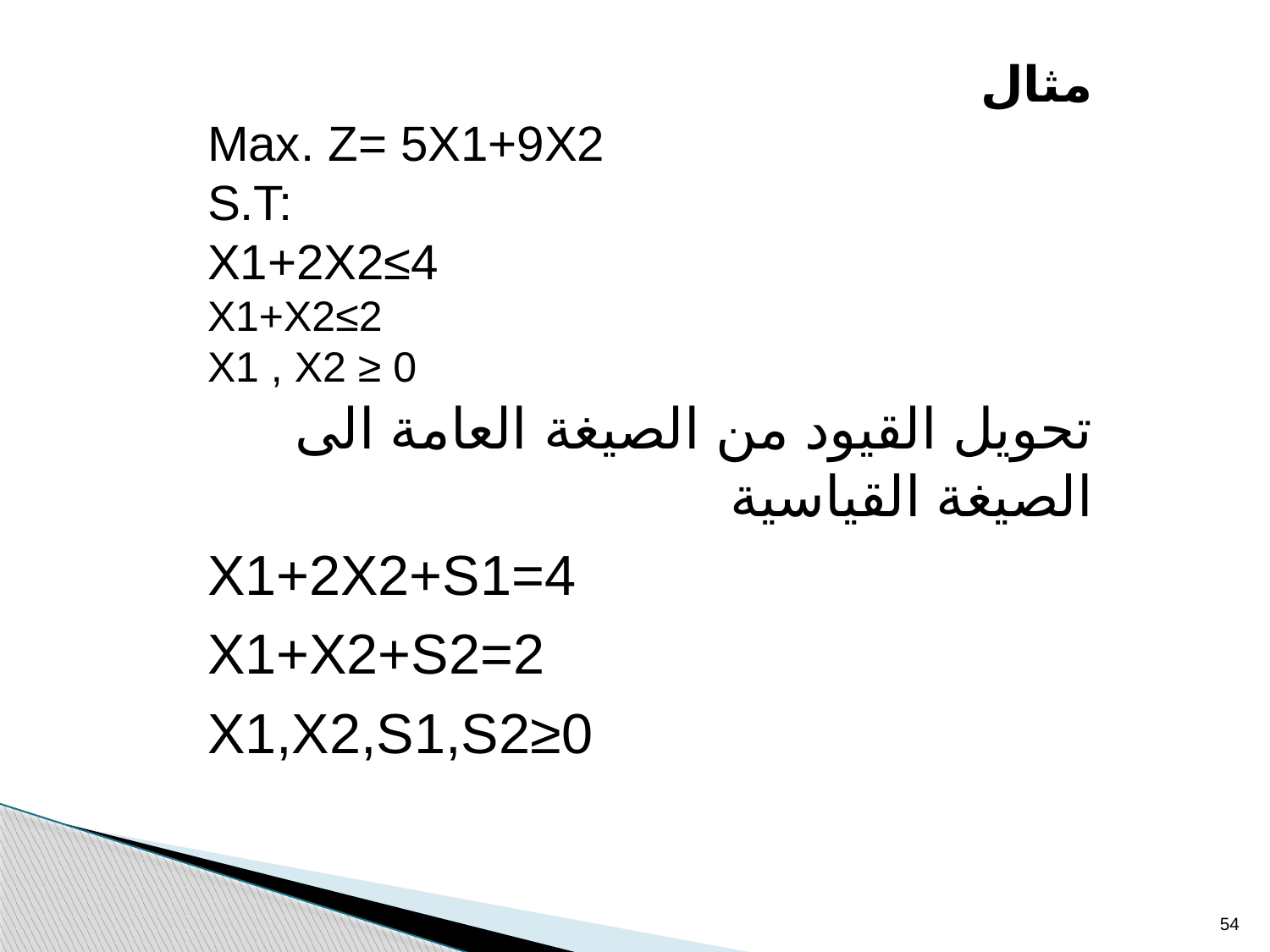

مثال
Max. Z= 5X1+9X2
S.T:
X1+2X2≤4
X1+X2≤2
X1 , X2 ≥ 0
تحويل القيود من الصيغة العامة الى الصيغة القياسية
X1+2X2+S1=4
X1+X2+S2=2
X1,X2,S1,S2≥0

54